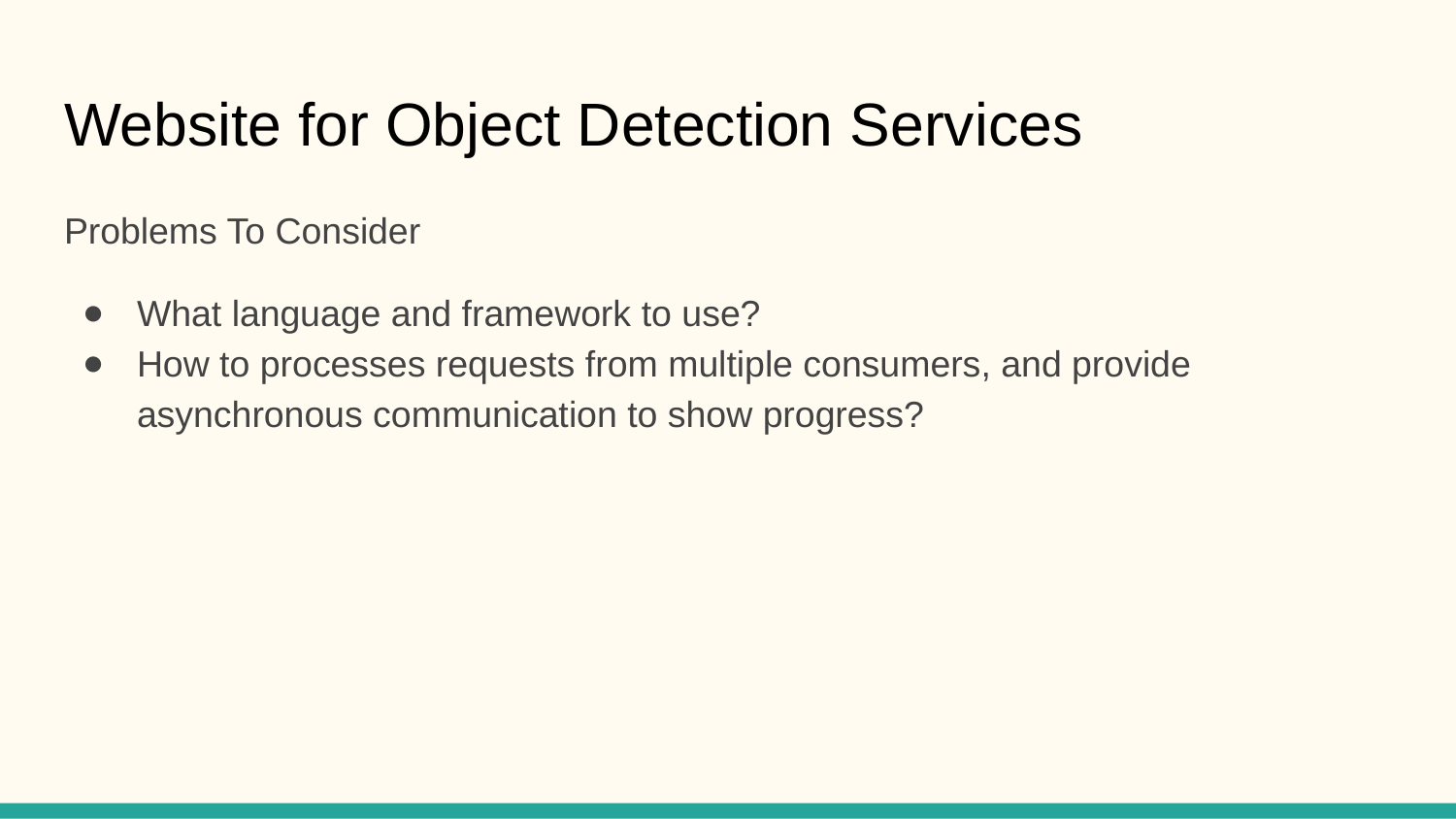

# Website for Object Detection Services
Problems To Consider
What language and framework to use?
How to processes requests from multiple consumers, and provide asynchronous communication to show progress?